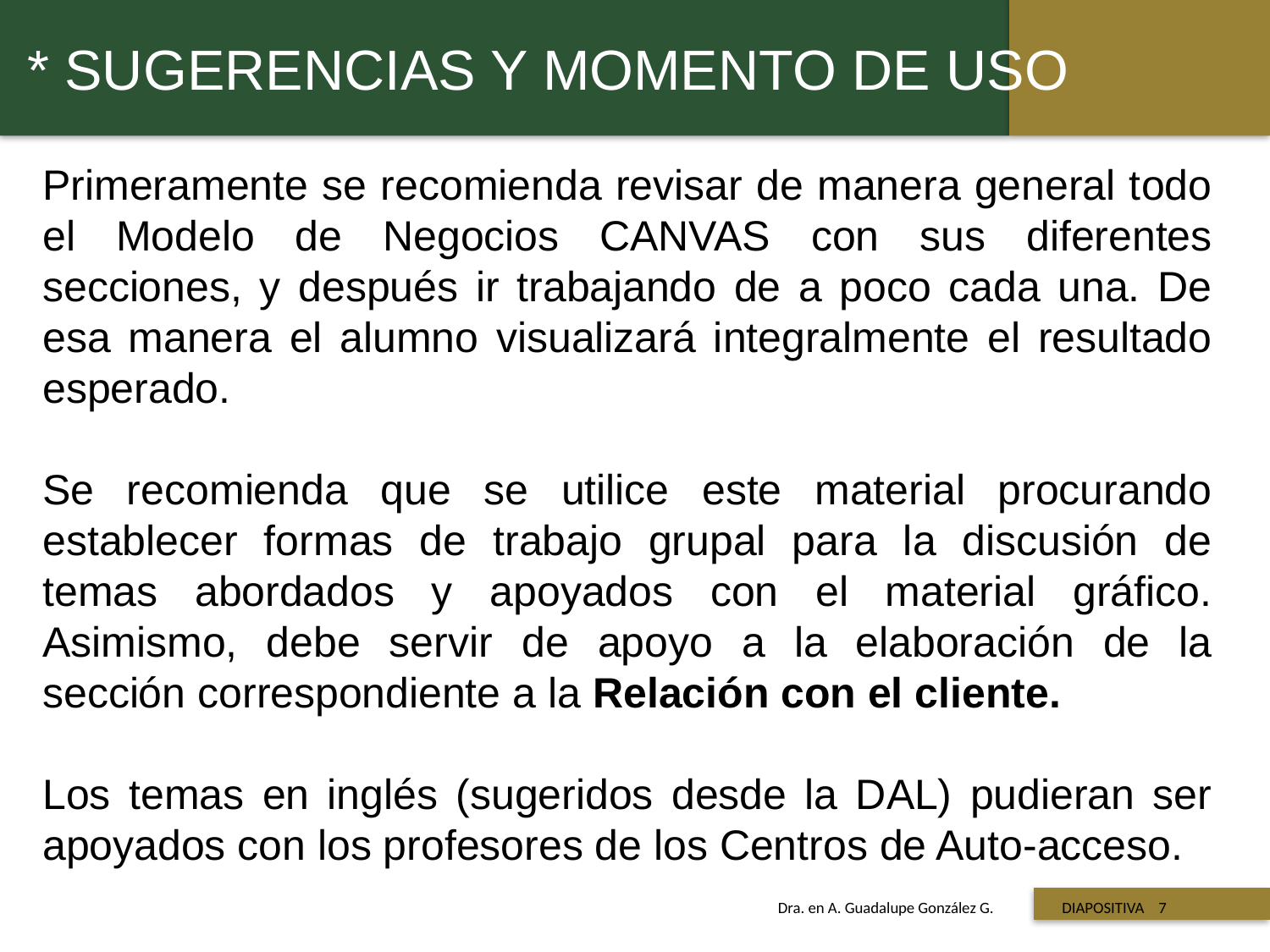

* SUGERENCIAS Y MOMENTO DE USO

Primeramente se recomienda revisar de manera general todo el Modelo de Negocios CANVAS con sus diferentes secciones, y después ir trabajando de a poco cada una. De esa manera el alumno visualizará integralmente el resultado esperado.

Se recomienda que se utilice este material procurando establecer formas de trabajo grupal para la discusión de temas abordados y apoyados con el material gráfico. Asimismo, debe servir de apoyo a la elaboración de la sección correspondiente a la Relación con el cliente.

Los temas en inglés (sugeridos desde la DAL) pudieran ser apoyados con los profesores de los Centros de Auto-acceso.
                                          Titulo de la presentación

Dra. en A. Guadalupe González G.                   DIAPOSITIVA    7